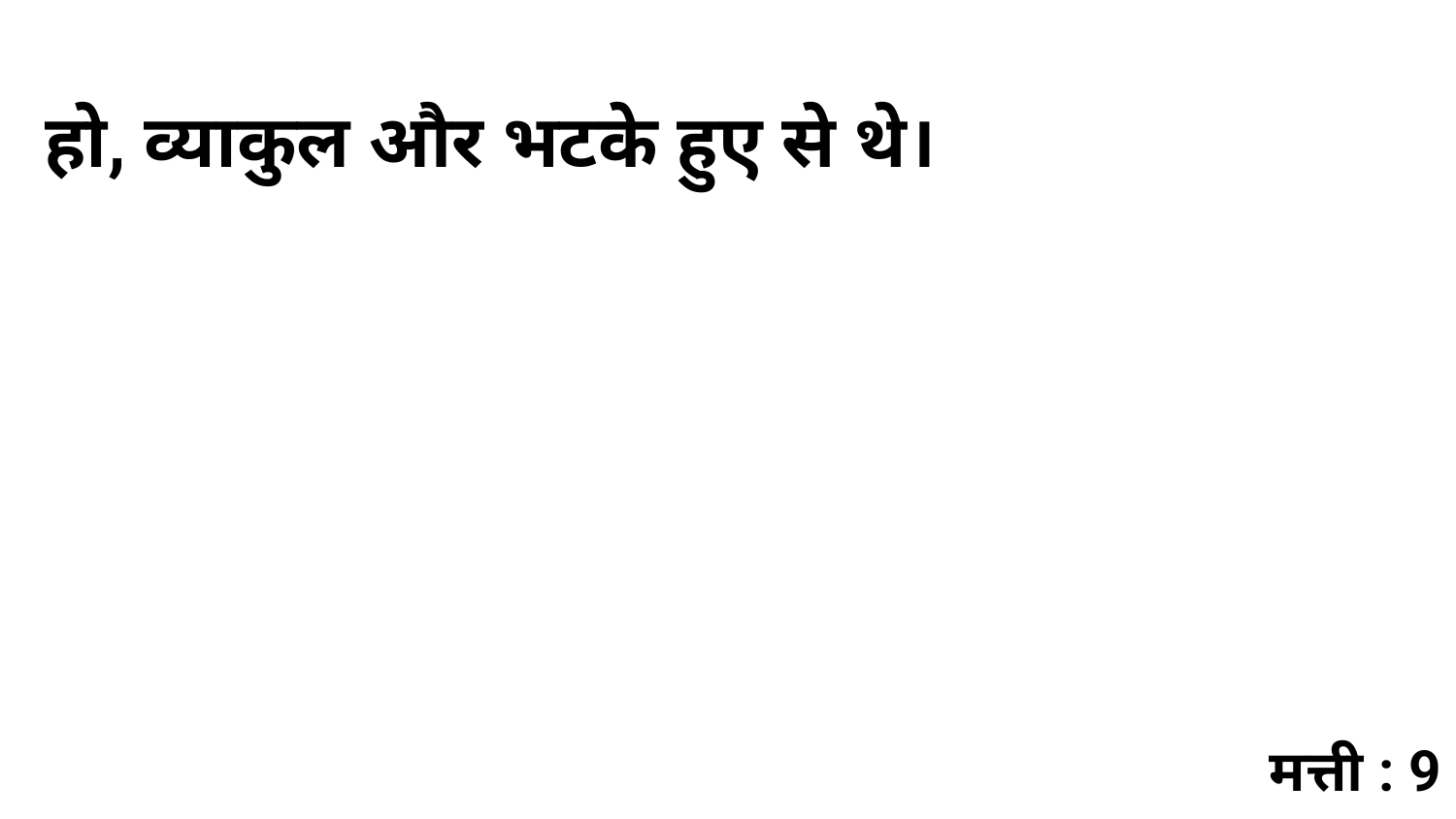

हो, व्याकुल और भटके हुए से थे।
मत्ती : 9